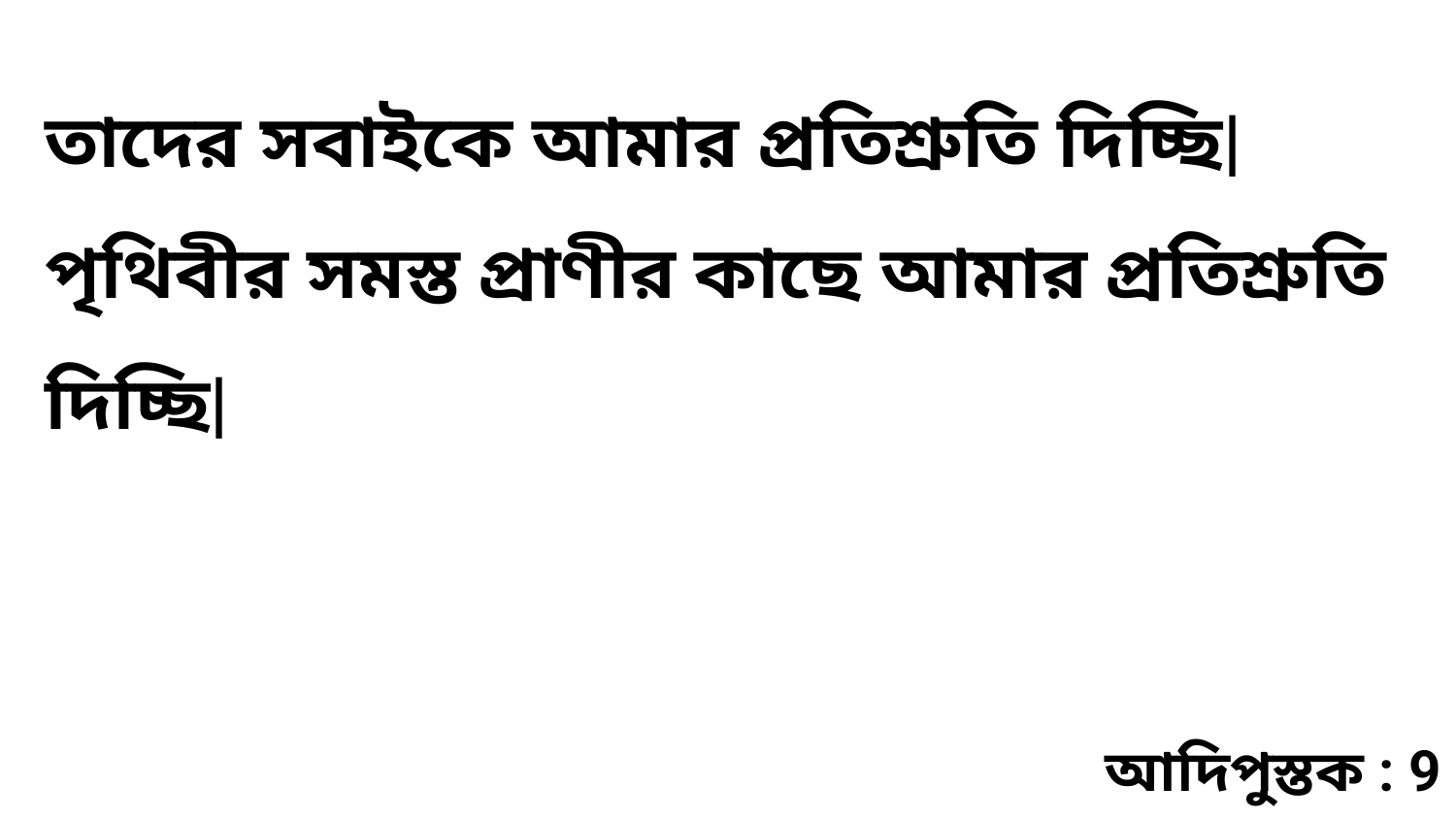

তাদের সবাইকে আমার প্রতিশ্রুতি দিচ্ছি| পৃথিবীর সমস্ত প্রাণীর কাছে আমার প্রতিশ্রুতি দিচ্ছি|
আদিপুস্তক : 9